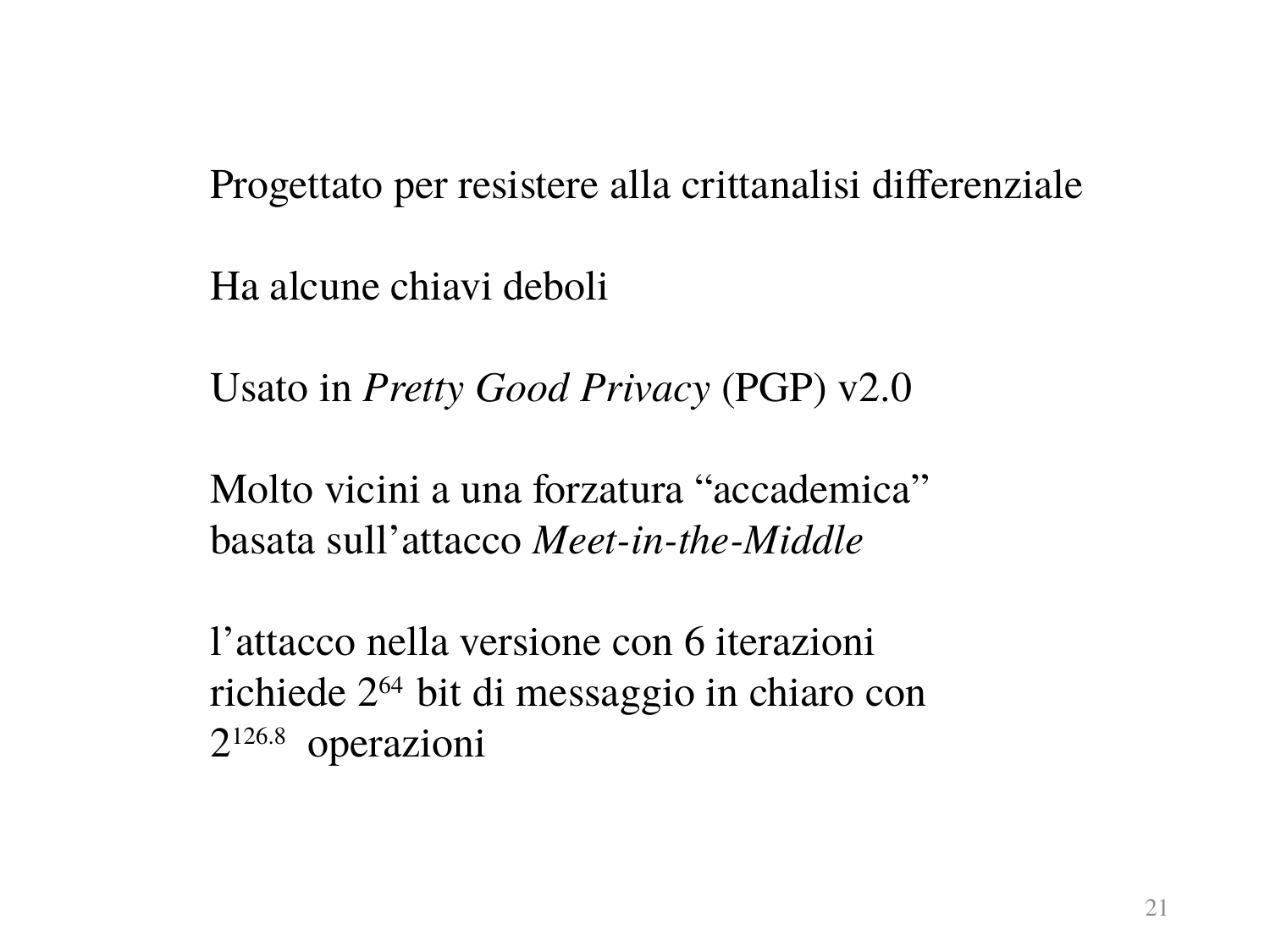

Progettato per resistere alla crittanalisi differenziale

Ha alcune chiavi deboli

Usato in Pretty Good Privacy (PGP) v2.0

Molto vicini a una forzatura “accademica”
basata sull’attacco Meet-in-the-Middle

l’attacco nella versione con 6 iterazioni
richiede 264 bit di messaggio in chiaro con
2126.8  operazioni
21